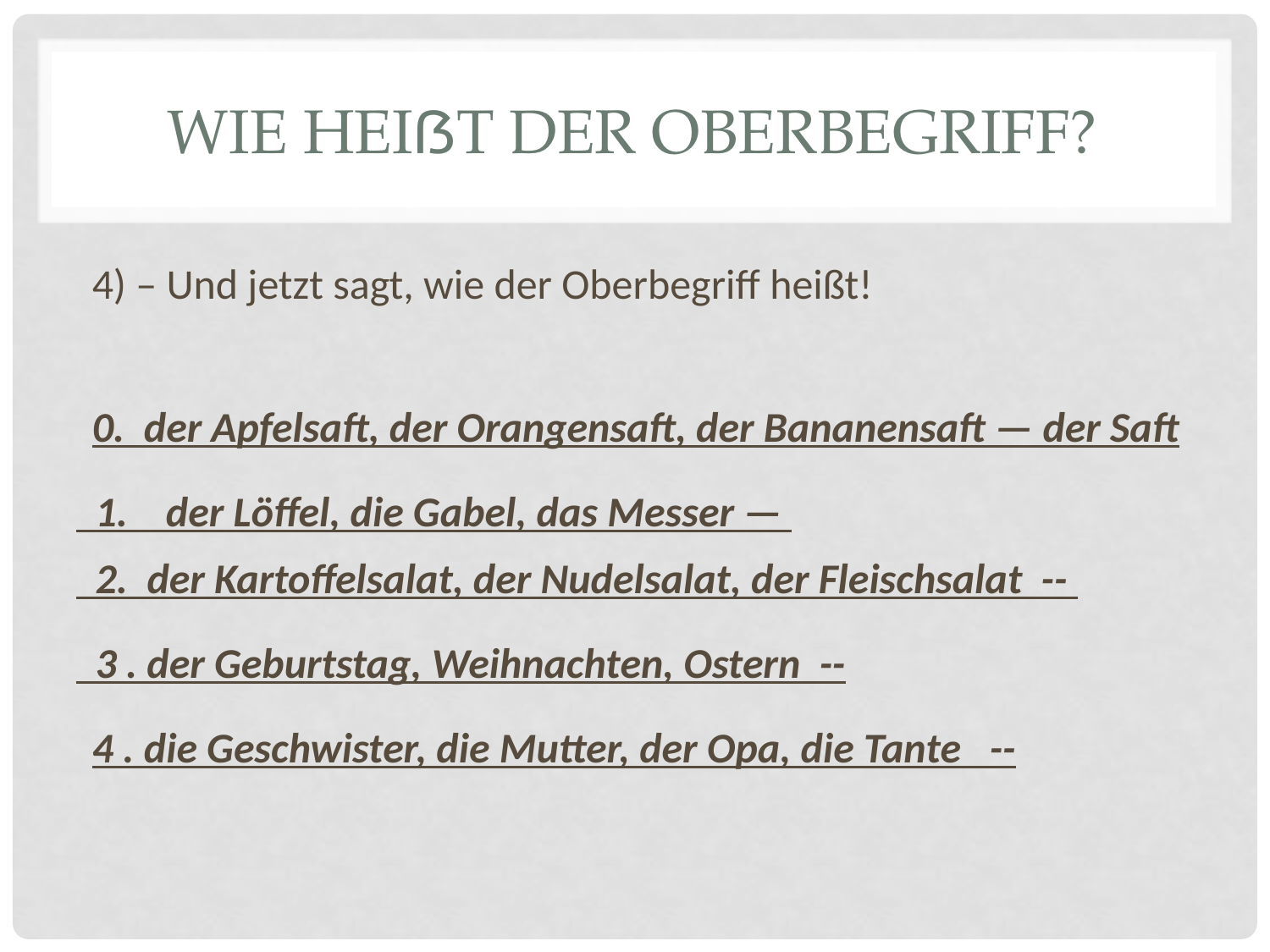

# wie heißt der Oberbegriff?
4) – Und jetzt sagt, wie der Oberbegriff heißt!
0.  der Apfelsaft, der Orangensaft, der Bananensaft — der Saft
  1.    der Löffel, die Gabel, das Messer —
  2.  der Kartoffelsalat, der Nudelsalat, der Fleischsalat  --
  3 . der Geburtstag, Weihnachten, Ostern  --
4 . die Geschwister, die Mutter, der Opa, die Tante   --